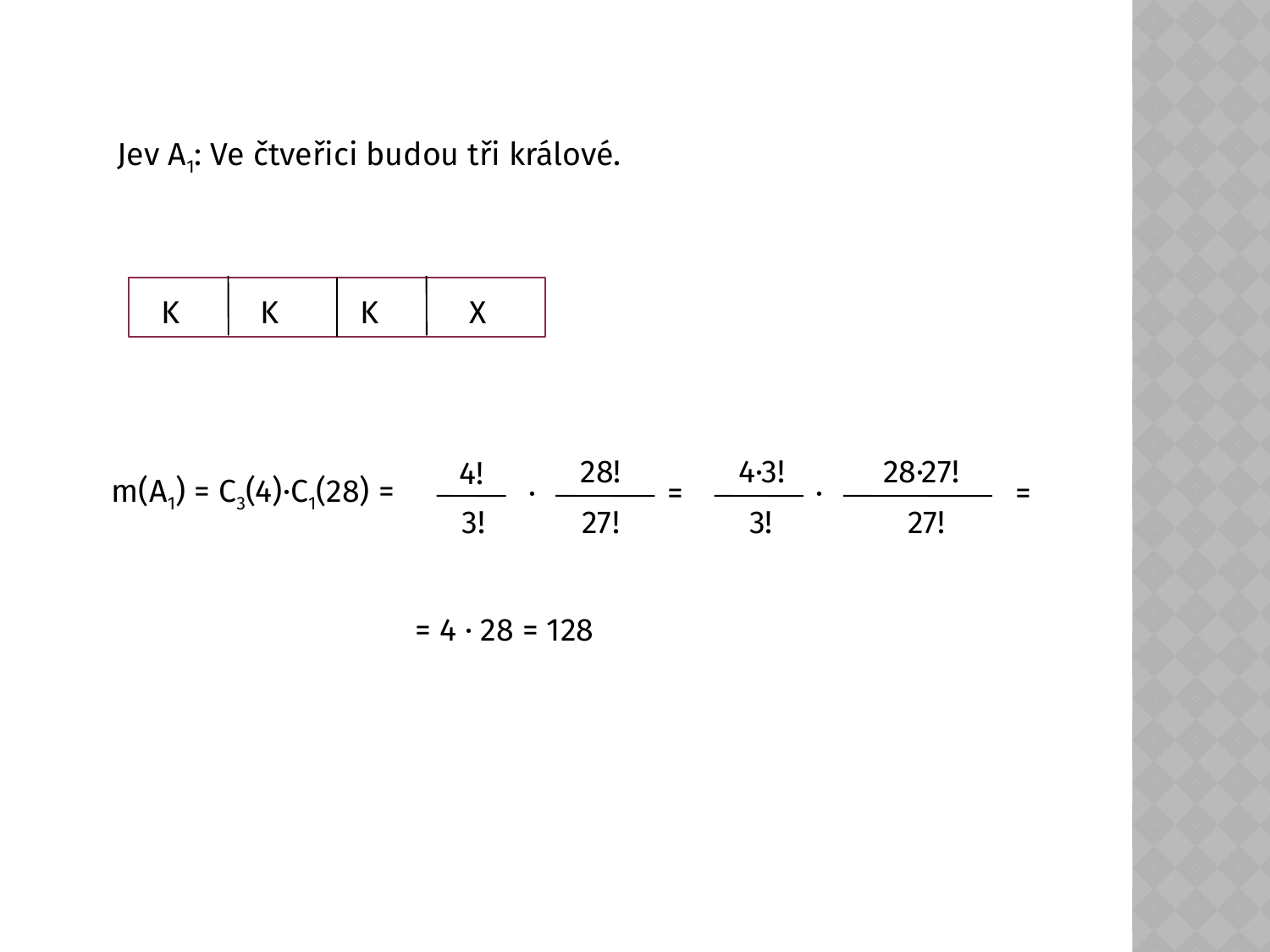

Jev A1: Ve čtveřici budou tři králové.

K
K
K
X
28!
4∙3!
28∙27!
4!
m(A1) = C3(4)∙C1(28) =
∙
=
∙
=
3!
27!
3!
27!
= 4 ∙ 28 = 128